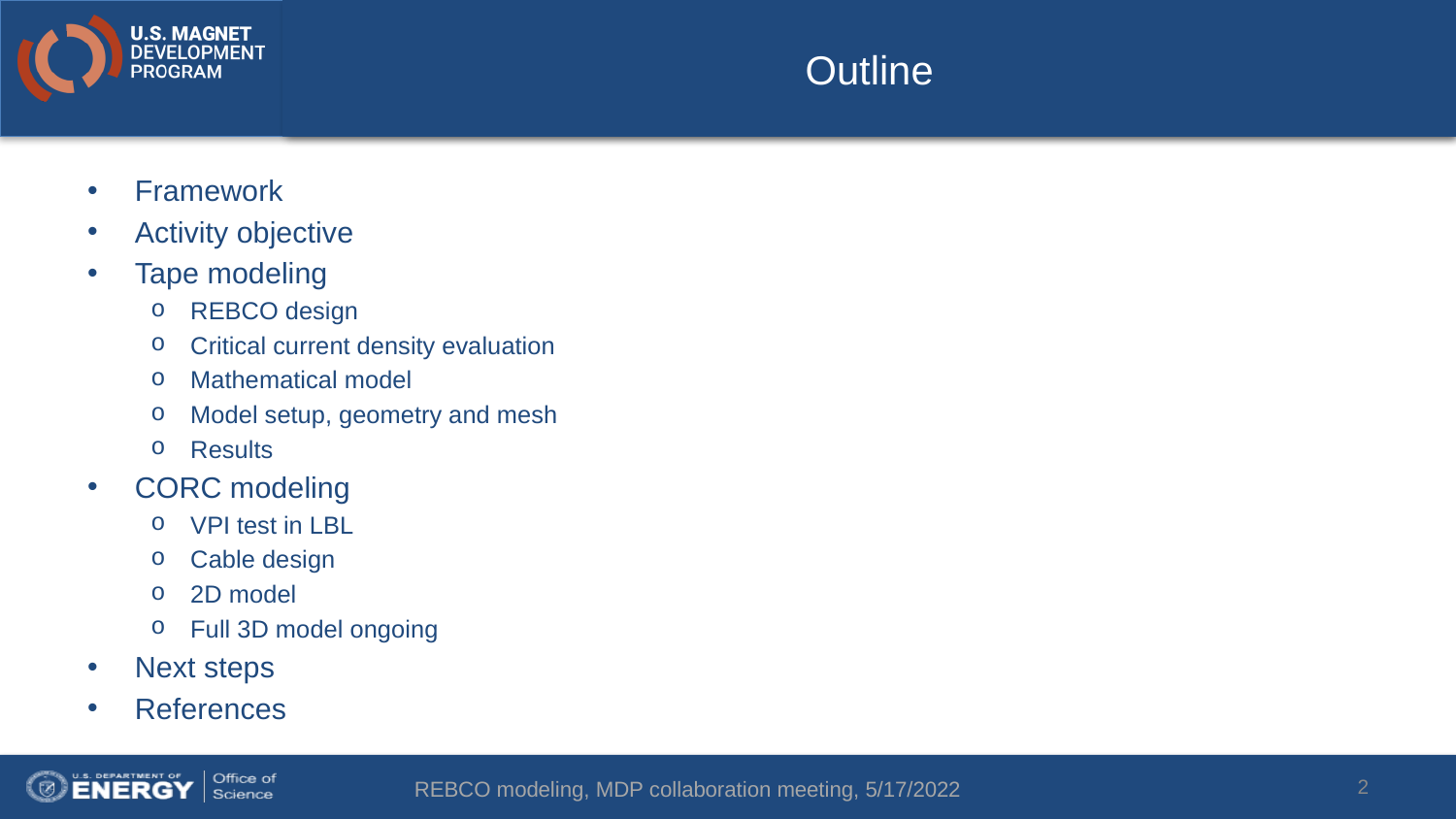

# Outline
Framework
Activity objective
Tape modeling
REBCO design
Critical current density evaluation
Mathematical model
Model setup, geometry and mesh
Results
CORC modeling
VPI test in LBL
Cable design
2D model
Full 3D model ongoing
Next steps
References
2